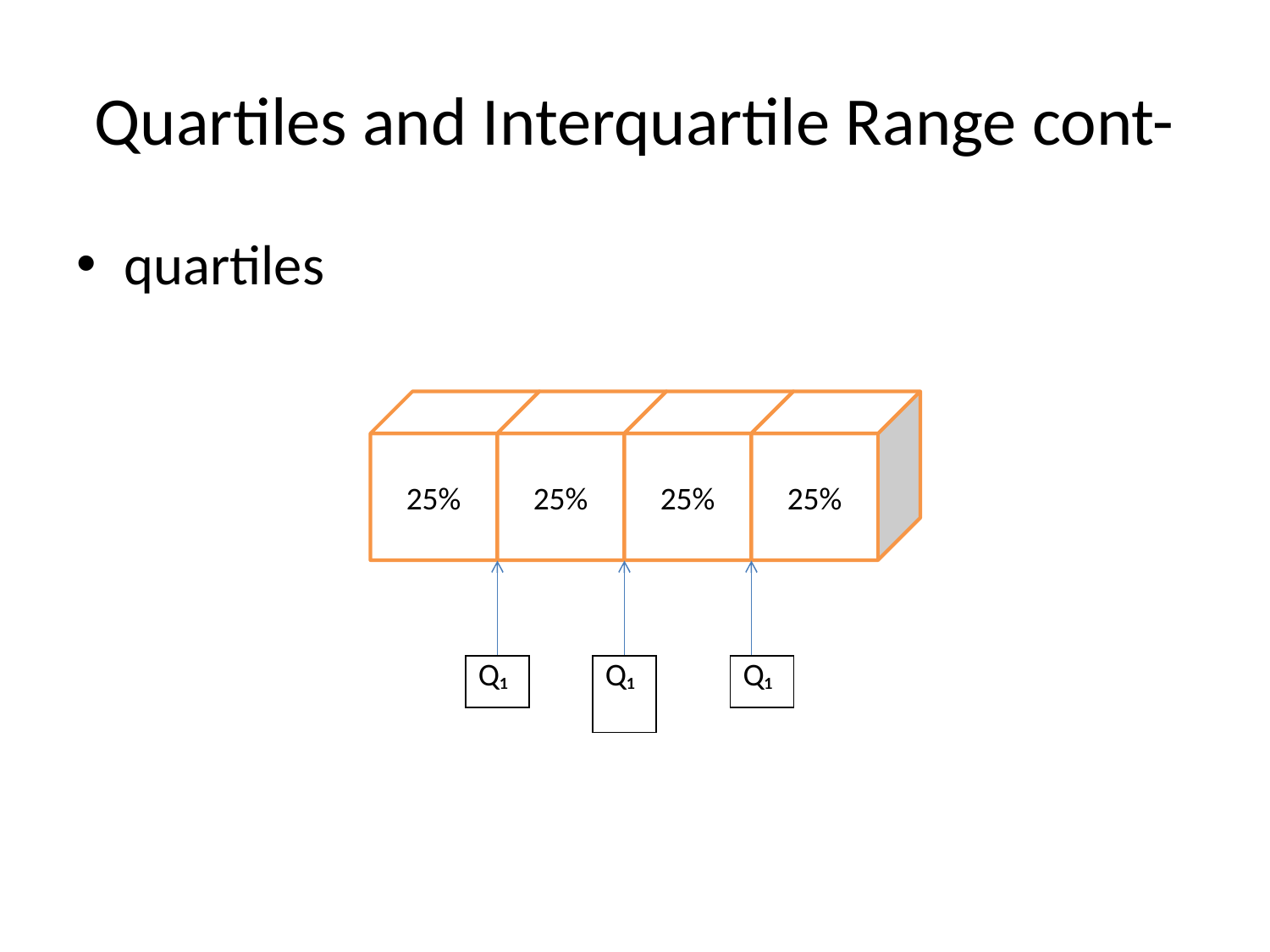

# Quartiles and Interquartile Range cont-
quartiles
25%
25%
25%
25%
| Q₁ |
| --- |
| Q₁ |
| --- |
| Q₁ |
| --- |